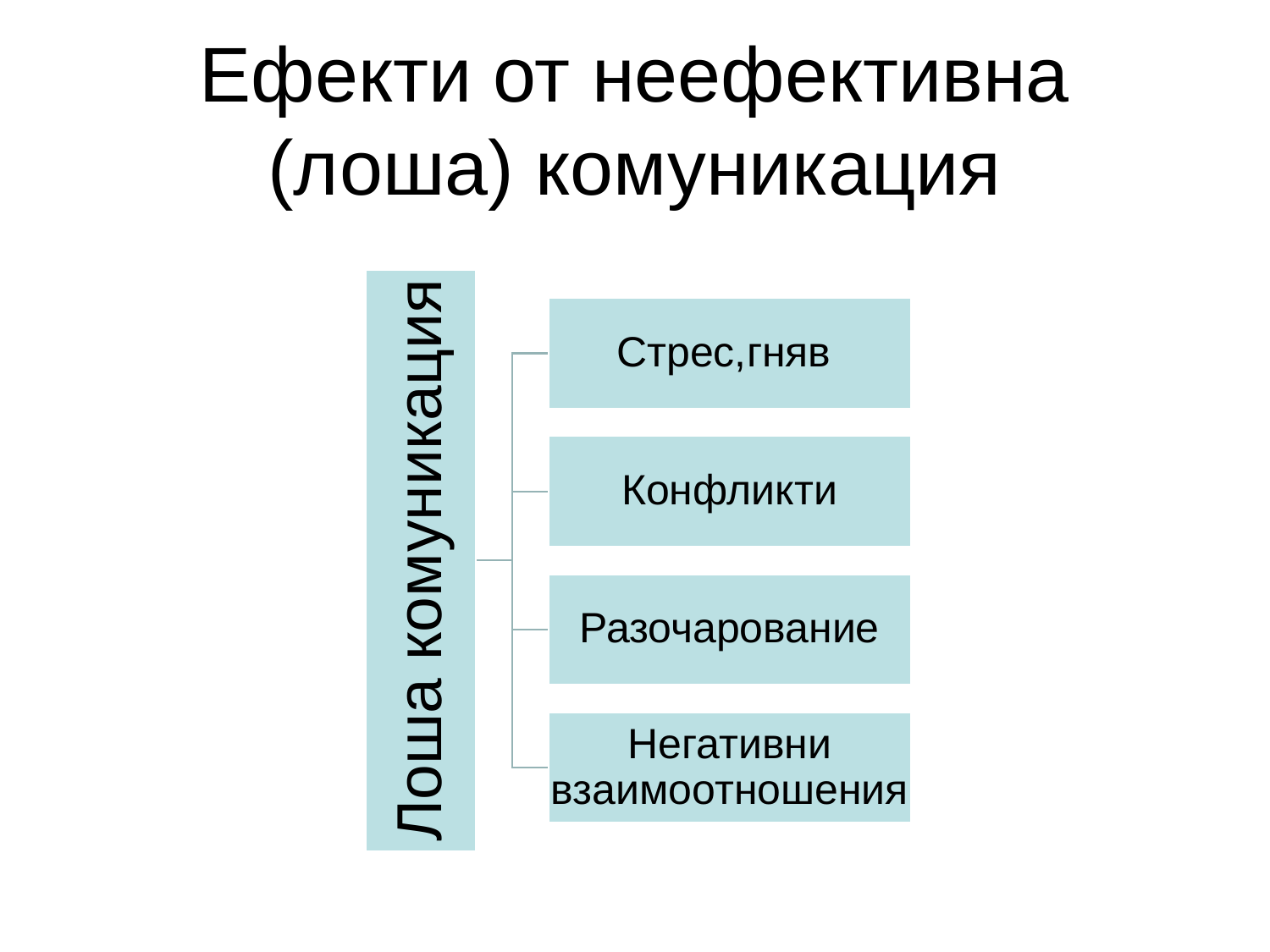

# Ефекти от неефективна (лоша) комуникация

Лоша комуникация
Стрес,гняв
Конфликти
Разочарование
Негативни взаимоотношения